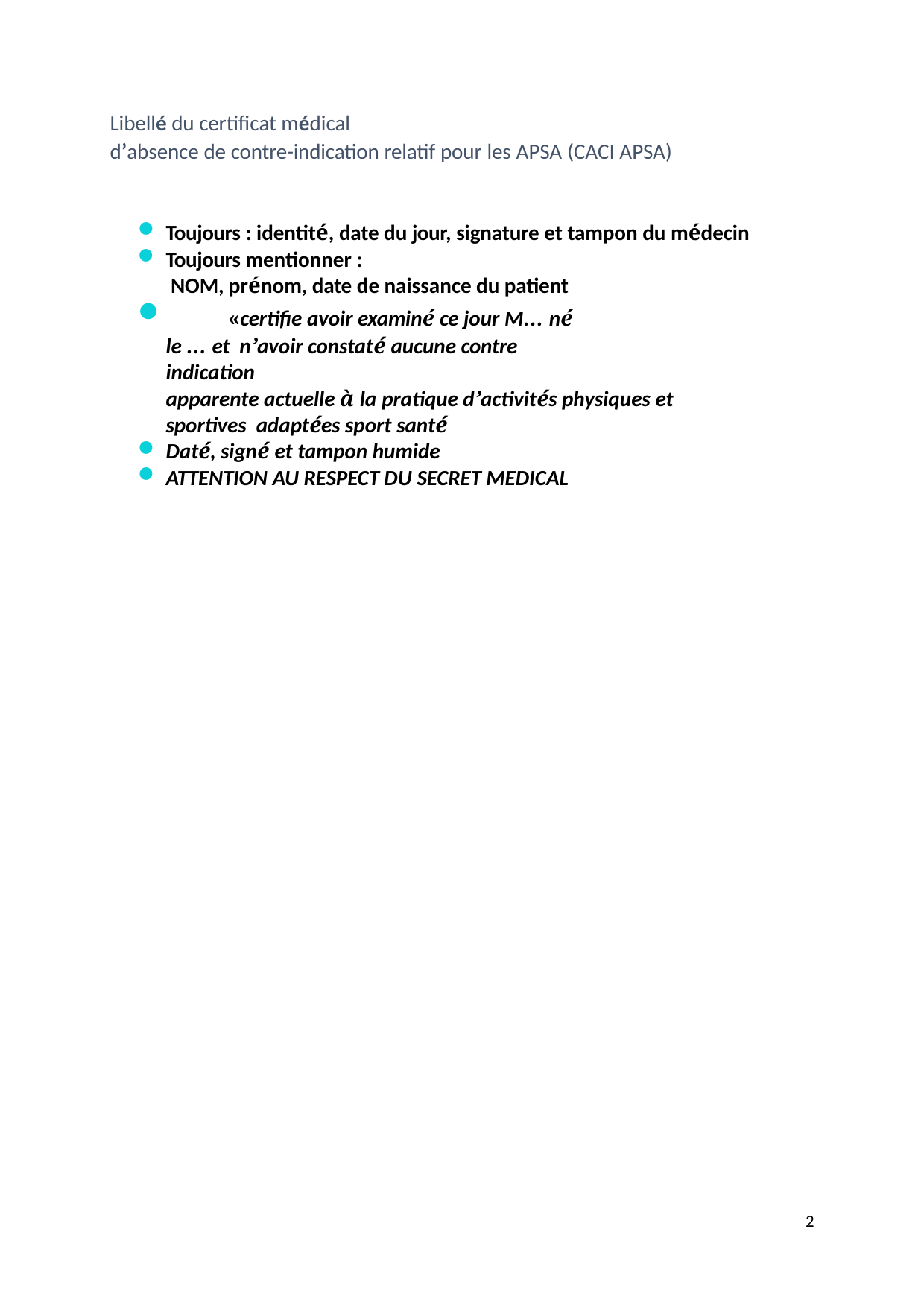

Libellé du certificat médical
d’absence de contre-indication relatif pour les APSA (CACI APSA)

Toujours : identité, date du jour, signature et tampon du médecin
Toujours mentionner :
NOM, prénom, date de naissance du patient
	«certifie avoir examiné ce jour M… né le … et  n’avoir constaté aucune contre indication
apparente actuelle à la pratique d’activités physiques et sportives  adaptées sport santé
Daté, signé et tampon humide
ATTENTION AU RESPECT DU SECRET MEDICAL
2